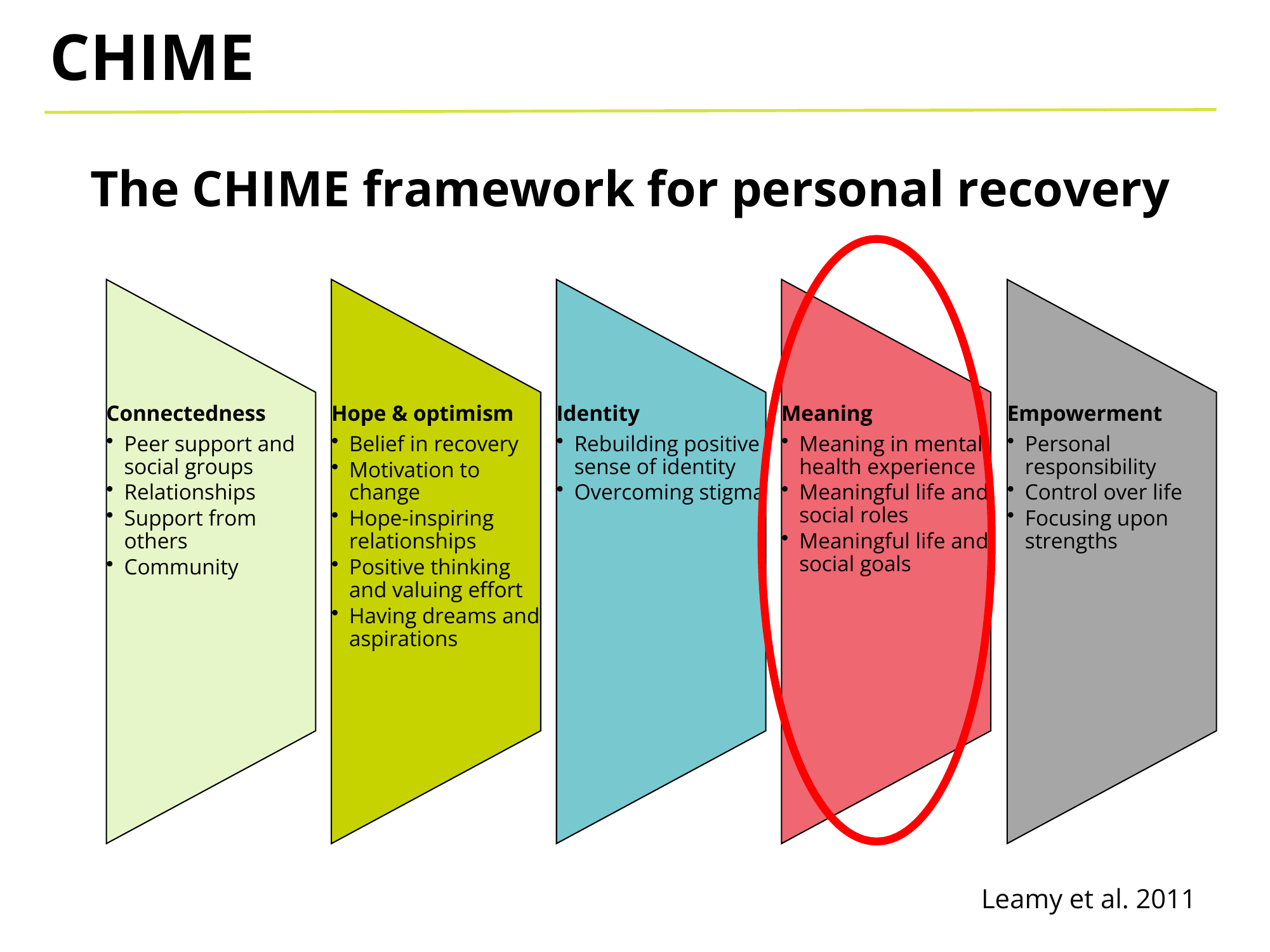

CHIME
The CHIME framework for personal recovery

Connectedness
Peer support and social groups
Relationships
Support from others
Community
Hope & optimism
Belief in recovery
Motivation to change
Hope-inspiring relationships
Positive thinking and valuing effort
Having dreams and aspirations
Identity
Rebuilding positive sense of identity
Overcoming stigma
Meaning
Meaning in mental health experience
Meaningful life and social roles
Meaningful life and social goals

Empowerment
Personal responsibility
Control over life
Focusing upon strengths
Leamy et al. 2011